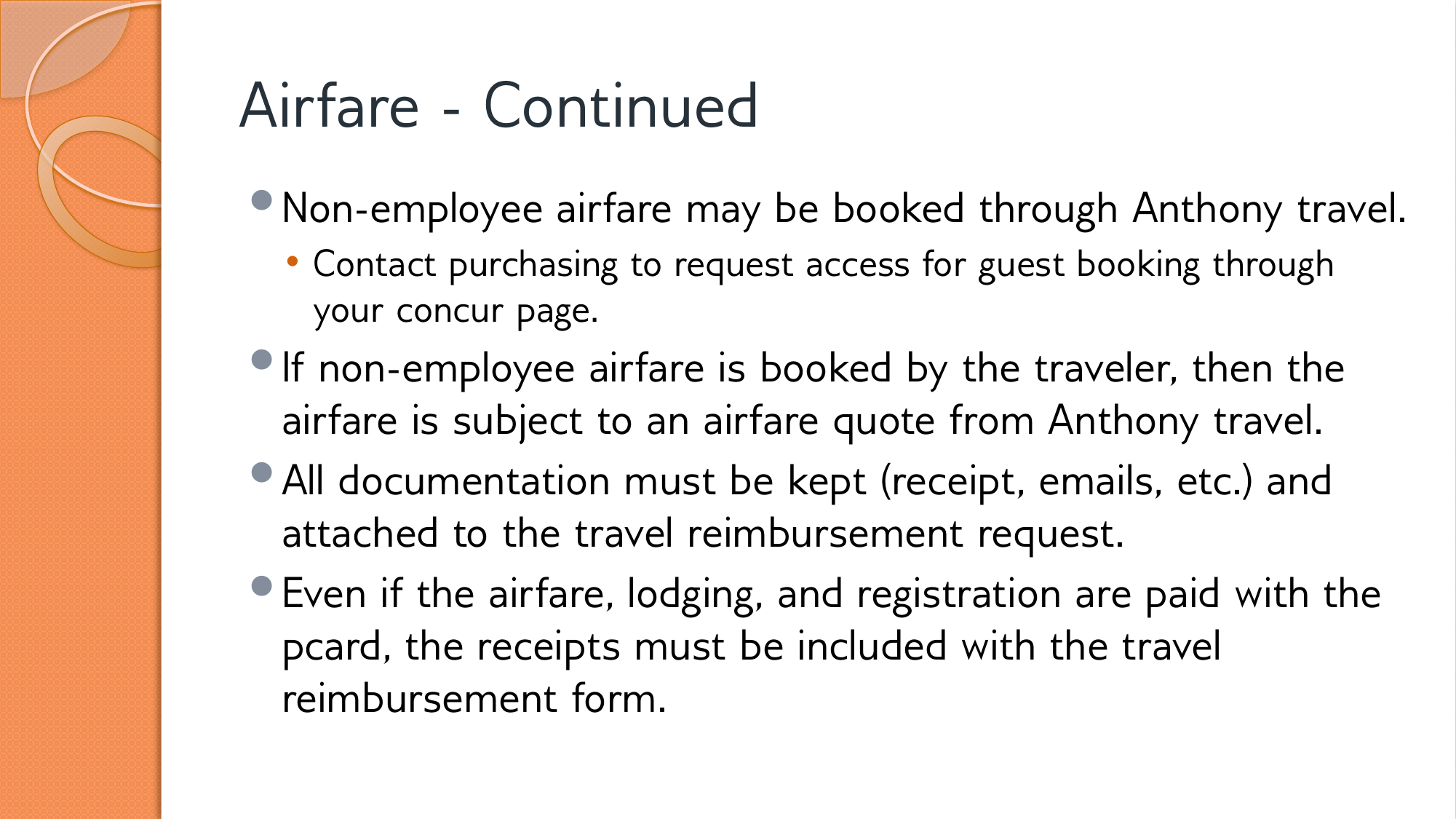

# Airfare - Continued
Non-employee airfare may be booked through Anthony travel.
Contact purchasing to request access for guest booking through your concur page.
If non-employee airfare is booked by the traveler, then the airfare is subject to an airfare quote from Anthony travel.
All documentation must be kept (receipt, emails, etc.) and attached to the travel reimbursement request.
Even if the airfare, lodging, and registration are paid with the pcard, the receipts must be included with the travel reimbursement form.